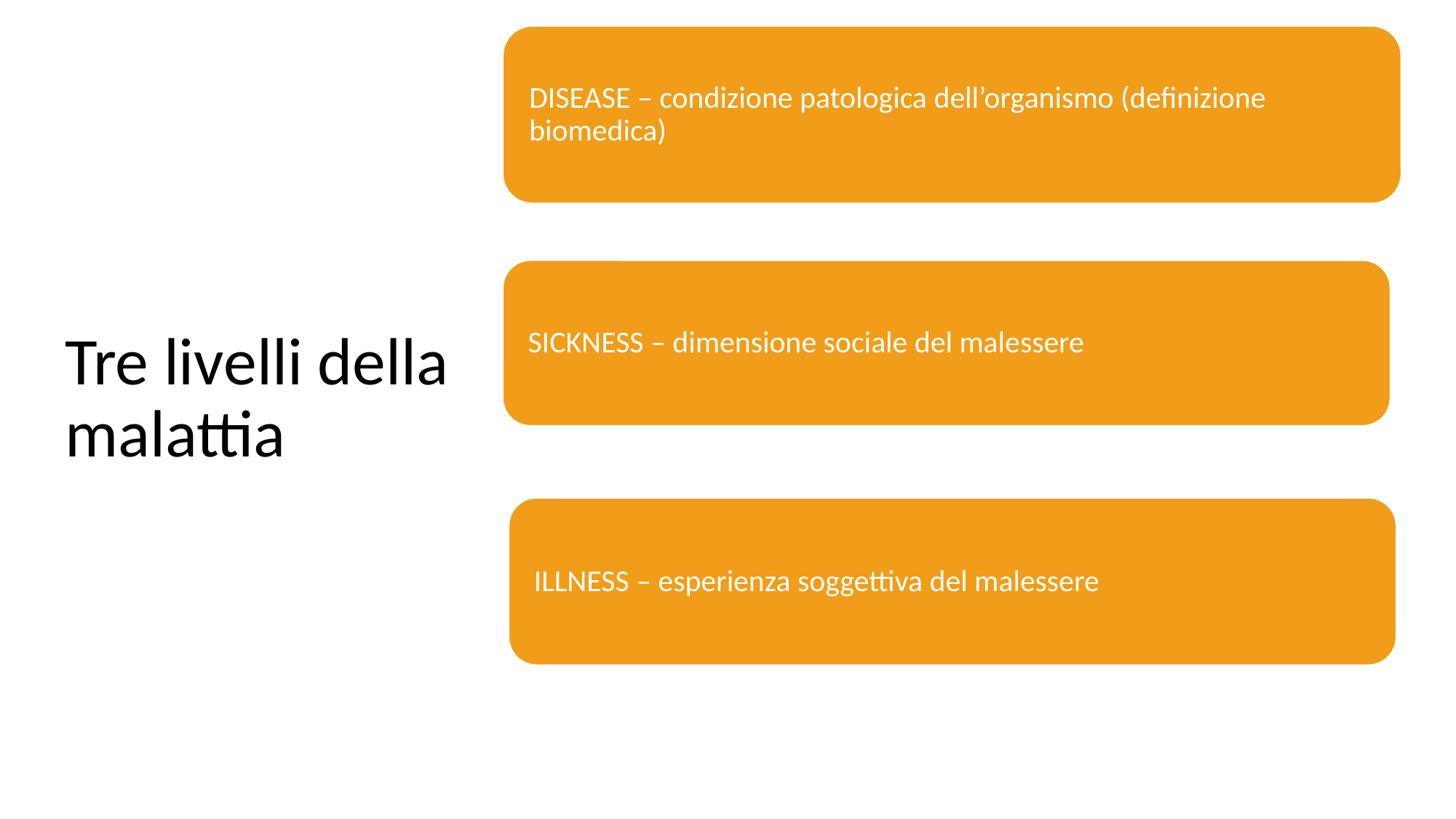

DISEASE – condizione patologica dell’organismo (definizione biomedica)
SICKNESS – dimensione sociale del malessere
ILLNESS – esperienza soggettiva del malessere
# Tre livelli della malattia